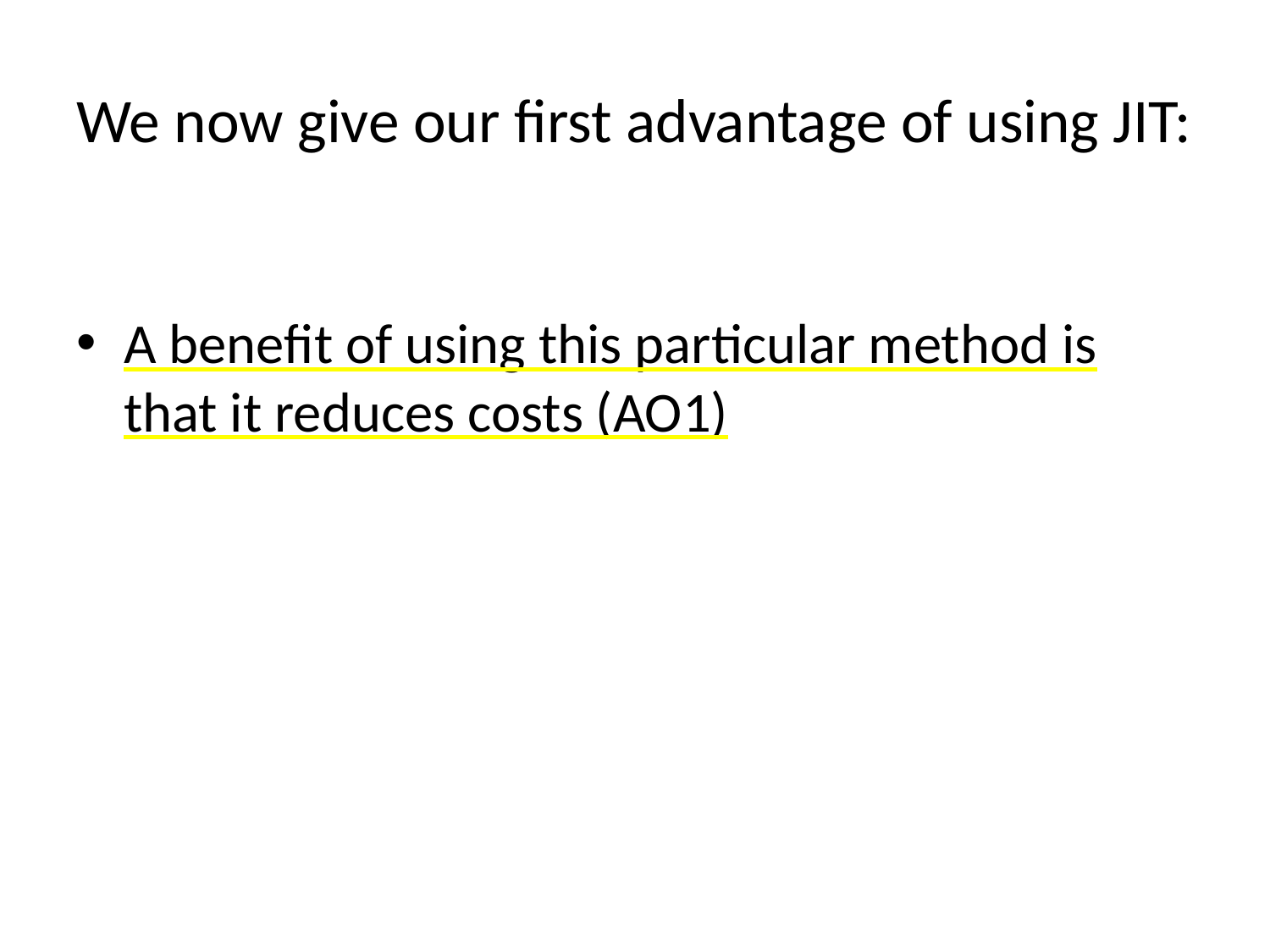

# We now give our first advantage of using JIT:

A benefit of using this particular method is that it reduces costs (AO1)